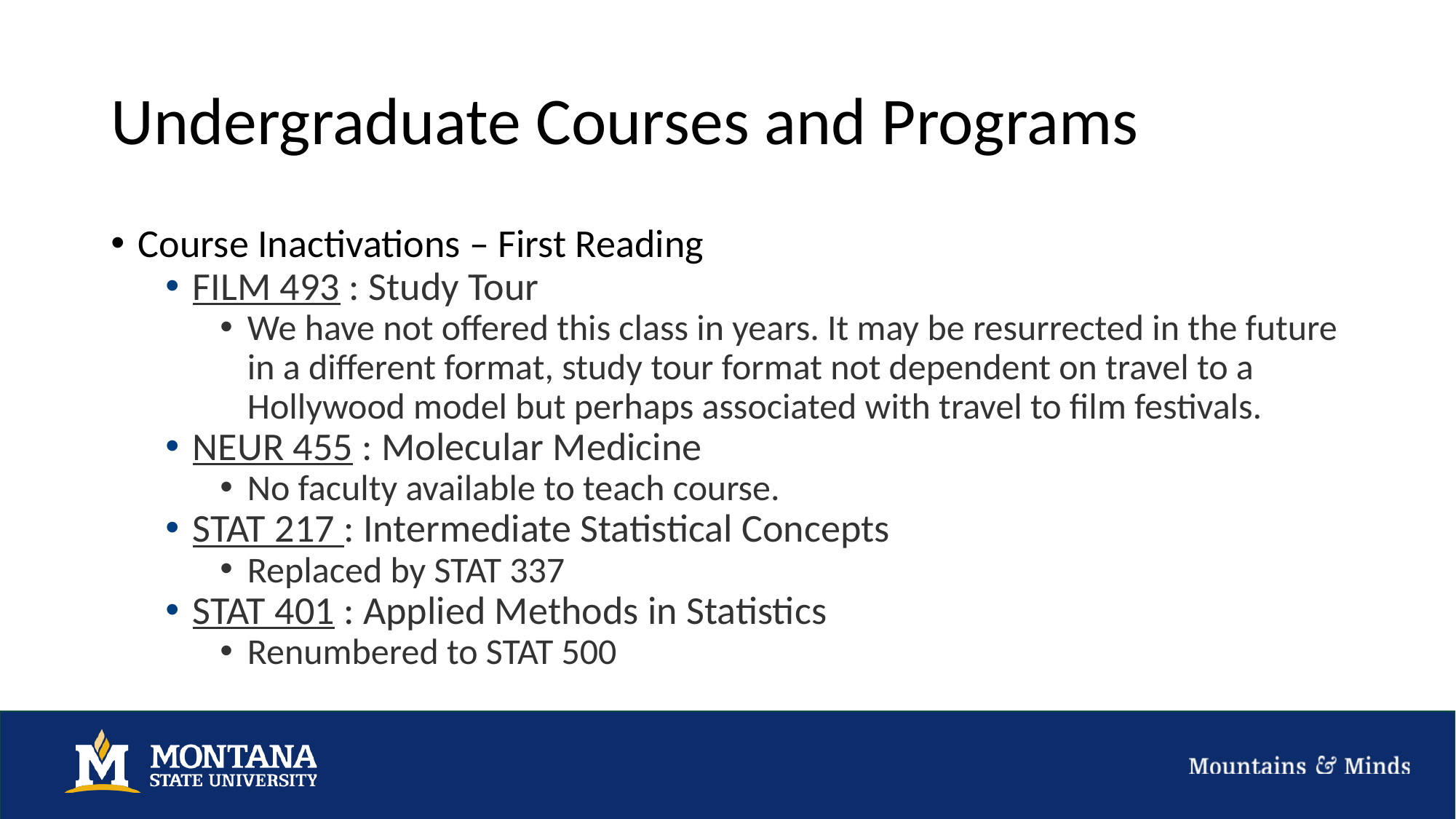

# Undergraduate Courses and Programs
Course Inactivations – First Reading
FILM 493 : Study Tour
We have not offered this class in years. It may be resurrected in the future in a different format, study tour format not dependent on travel to a Hollywood model but perhaps associated with travel to film festivals.
NEUR 455 : Molecular Medicine
No faculty available to teach course.
STAT 217 : Intermediate Statistical Concepts
Replaced by STAT 337
STAT 401 : Applied Methods in Statistics
Renumbered to STAT 500